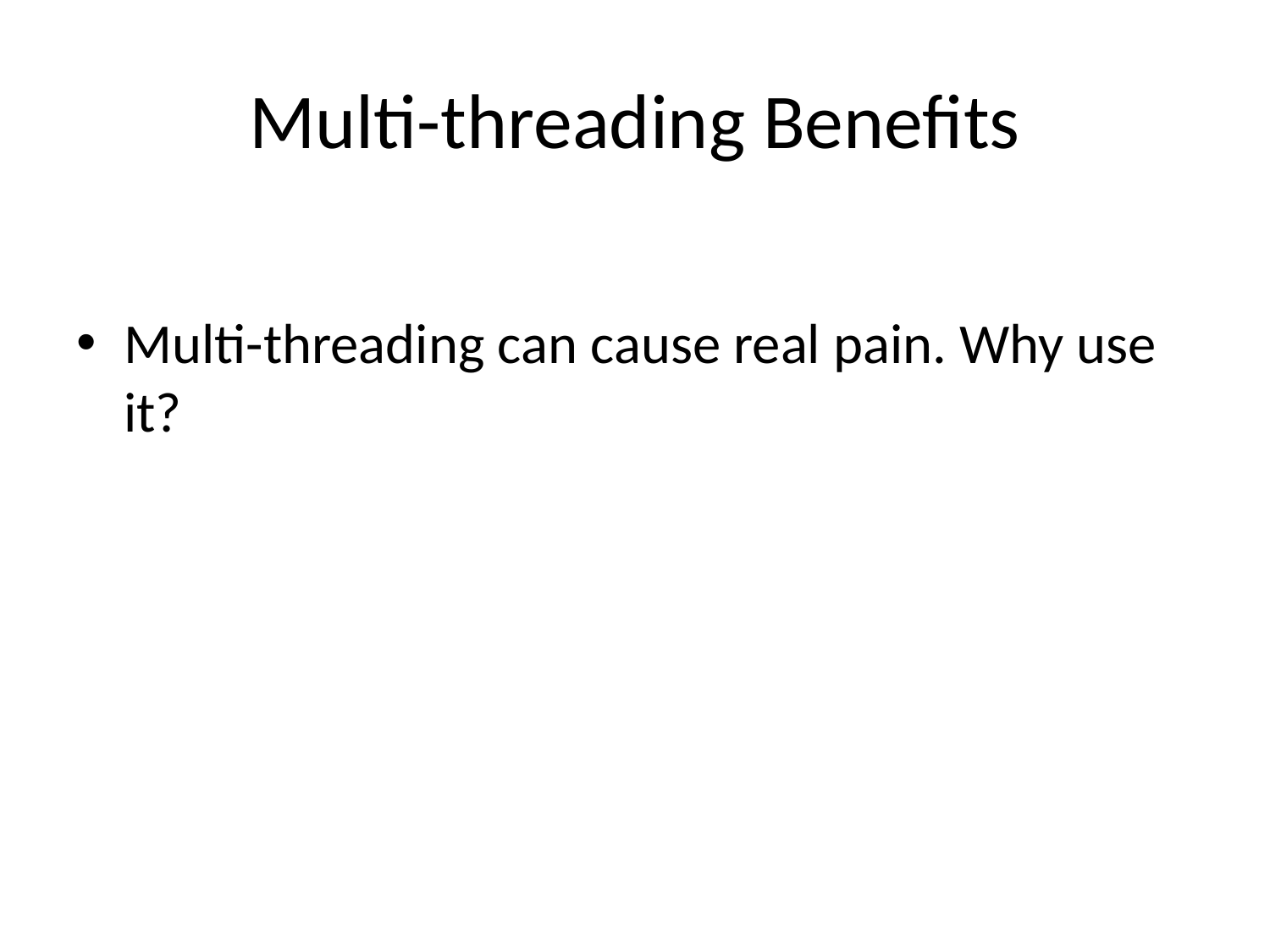

# Multi-threading Benefits

Multi-threading can cause real pain. Why use it?